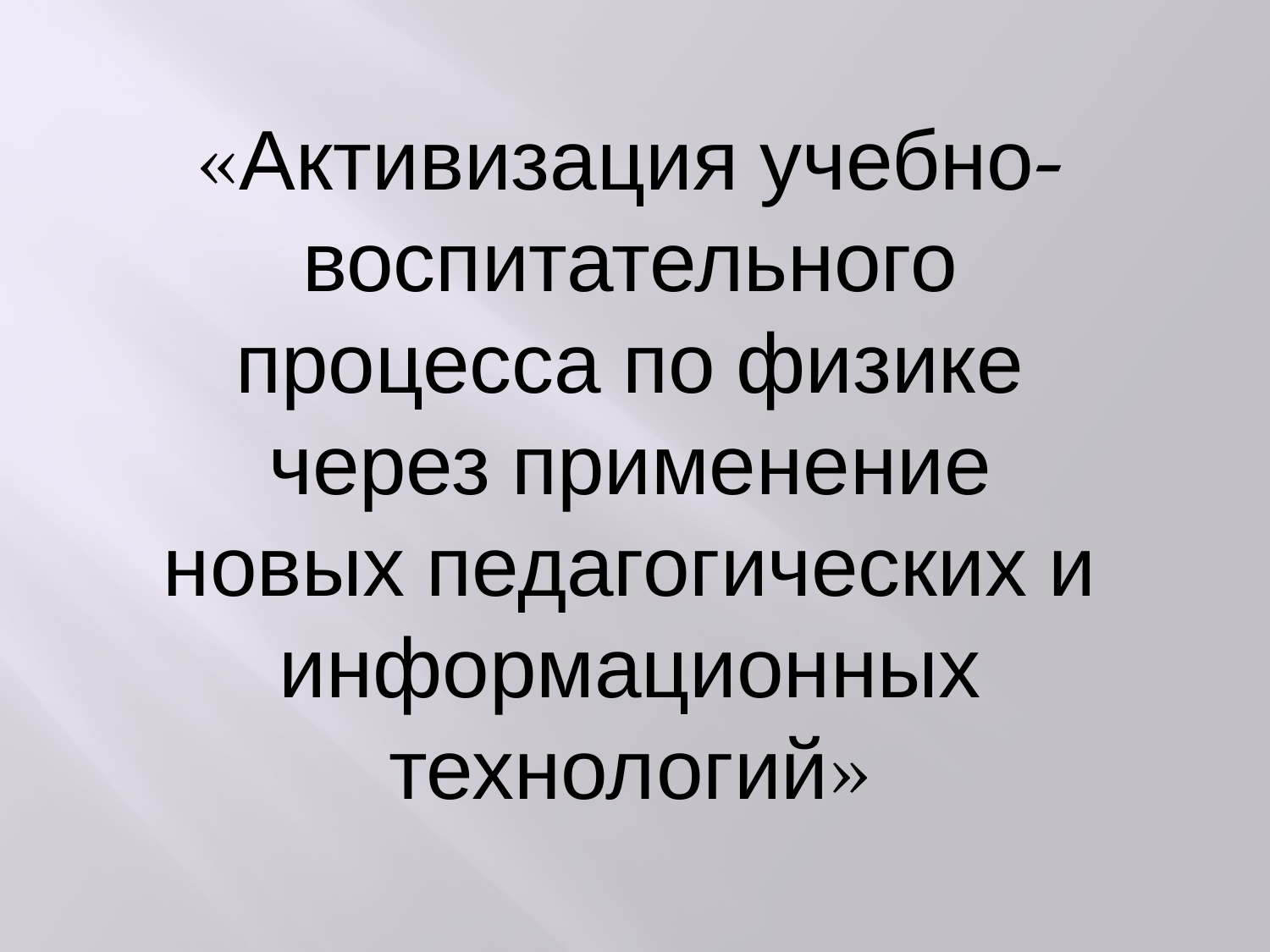

«Активизация учебно-воспитательного процесса по физике через применение новых педагогических и информационных технологий»